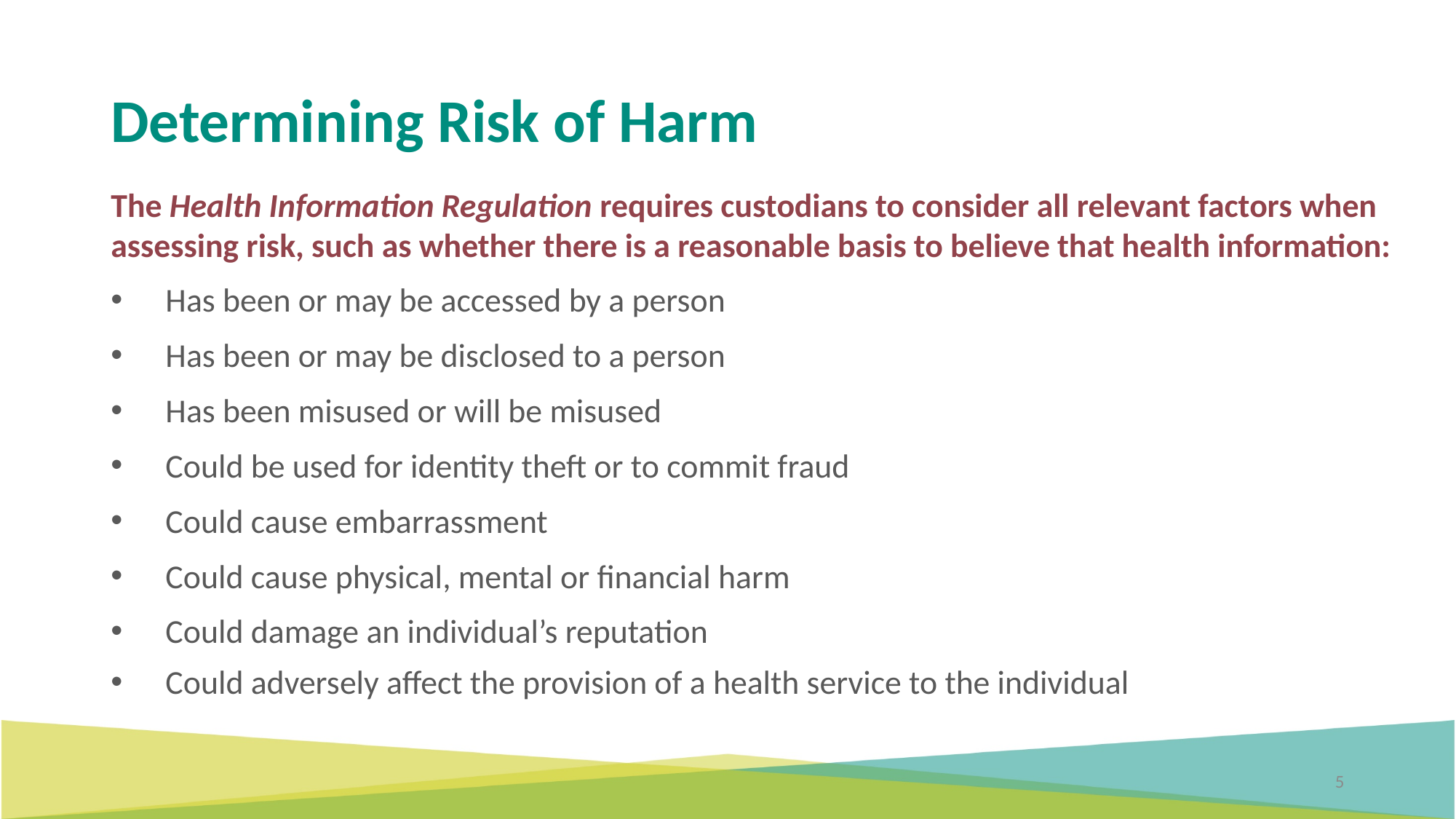

# Determining Risk of Harm
The Health Information Regulation requires custodians to consider all relevant factors when assessing risk, such as whether there is a reasonable basis to believe that health information:
Has been or may be accessed by a person
Has been or may be disclosed to a person
Has been misused or will be misused
Could be used for identity theft or to commit fraud
Could cause embarrassment
Could cause physical, mental or financial harm
Could damage an individual’s reputation
Could adversely affect the provision of a health service to the individual
5